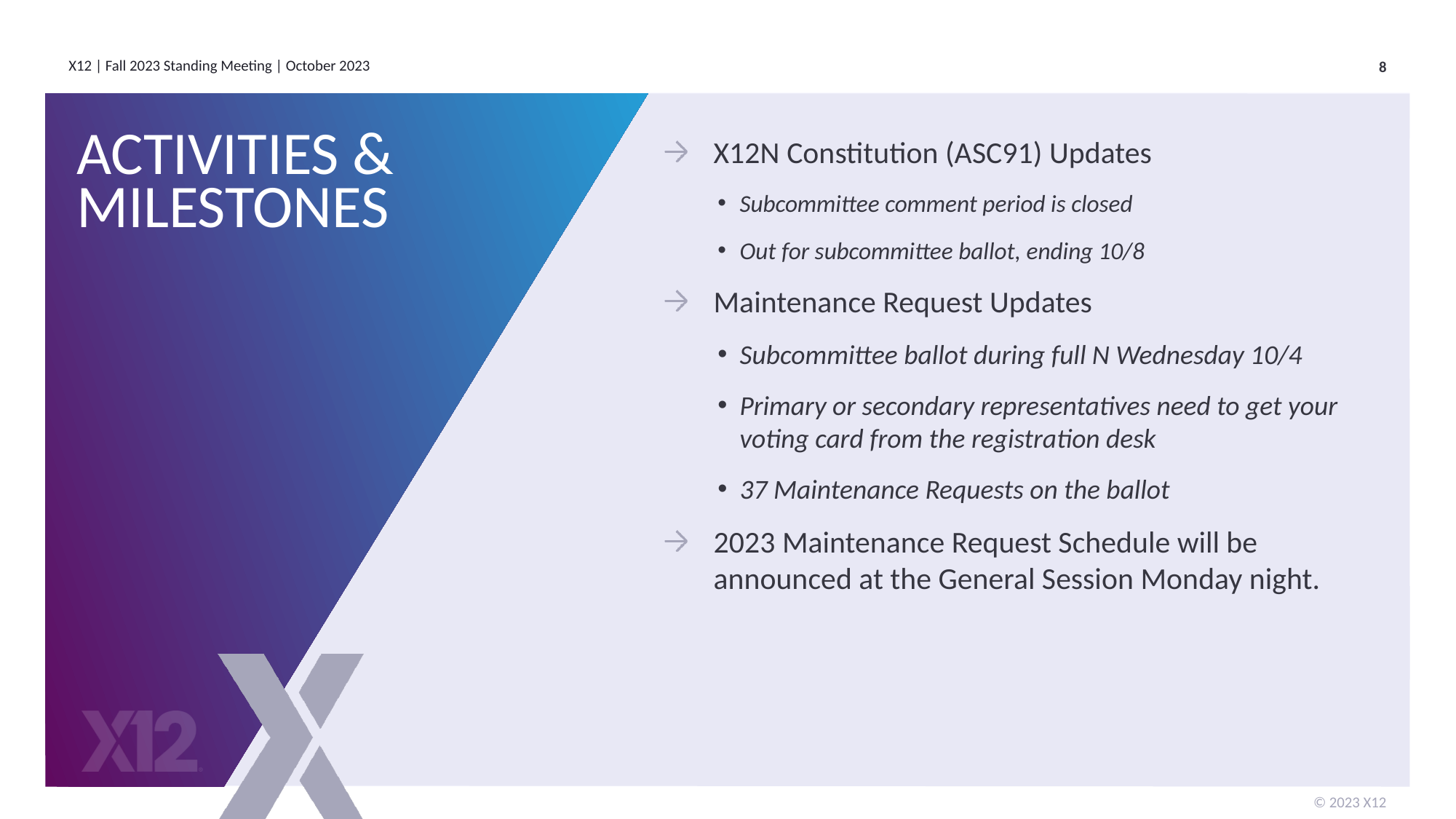

# Activities & milestones
X12N Constitution (ASC91) Updates
Subcommittee comment period is closed
Out for subcommittee ballot, ending 10/8
Maintenance Request Updates
Subcommittee ballot during full N Wednesday 10/4
Primary or secondary representatives need to get your voting card from the registration desk
37 Maintenance Requests on the ballot
2023 Maintenance Request Schedule will be announced at the General Session Monday night.